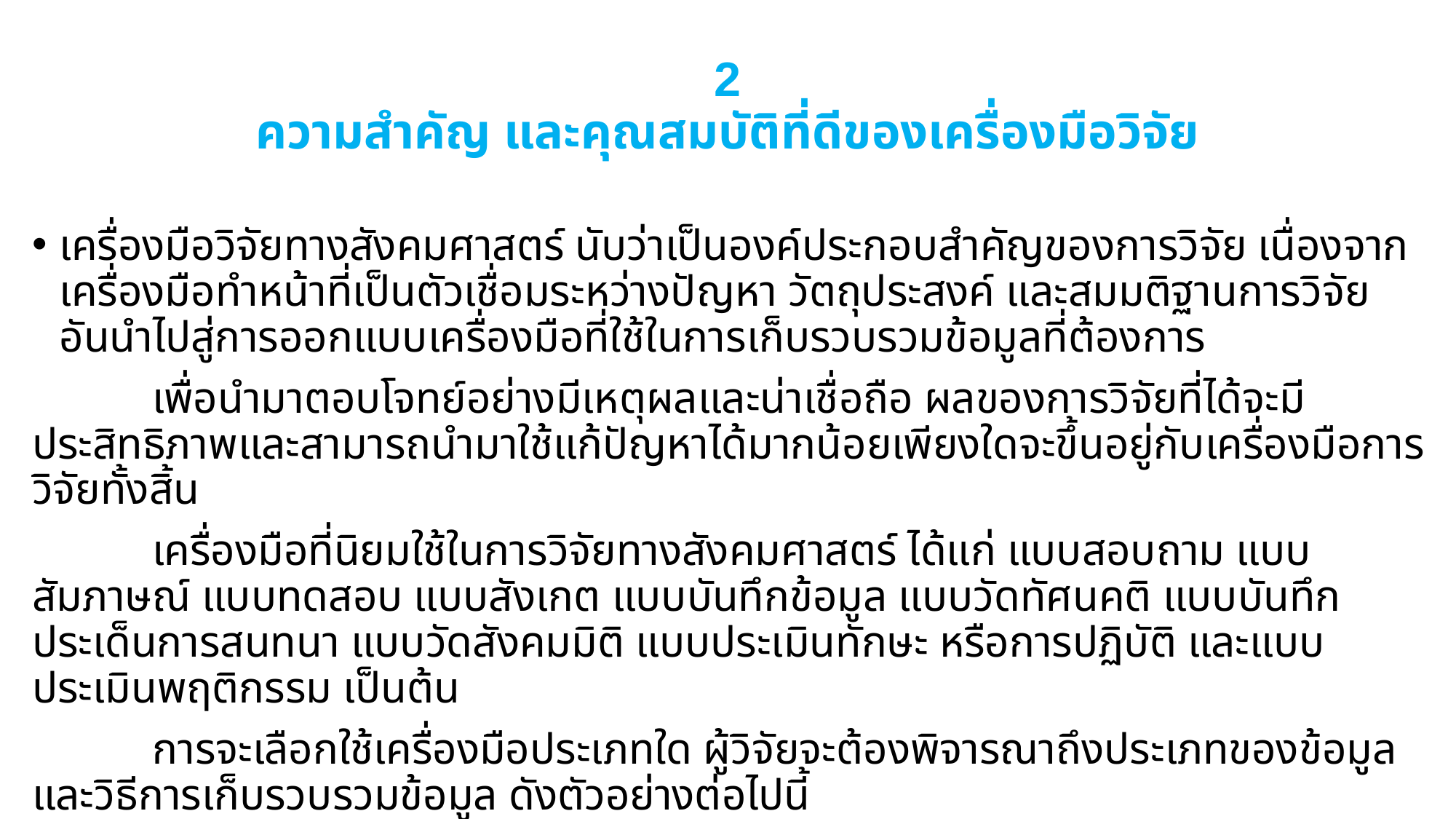

# 2 ความสำคัญ และคุณสมบัติที่ดีของเครื่องมือวิจัย
เครื่องมือวิจัยทางสังคมศาสตร์ นับว่าเป็นองค์ประกอบสำคัญของการวิจัย เนื่องจากเครื่องมือทำหน้าที่เป็นตัวเชื่อมระหว่างปัญหา วัตถุประสงค์ และสมมติฐานการวิจัย อันนำไปสู่การออกแบบเครื่องมือที่ใช้ในการเก็บรวบรวมข้อมูลที่ต้องการ
	 เพื่อนำมาตอบโจทย์อย่างมีเหตุผลและน่าเชื่อถือ ผลของการวิจัยที่ได้จะมีประสิทธิภาพและสามารถนำมาใช้แก้ปัญหาได้มากน้อยเพียงใดจะขึ้นอยู่กับเครื่องมือการวิจัยทั้งสิ้น
	 เครื่องมือที่นิยมใช้ในการวิจัยทางสังคมศาสตร์ ได้แก่ แบบสอบถาม แบบสัมภาษณ์ แบบทดสอบ แบบสังเกต แบบบันทึกข้อมูล แบบวัดทัศนคติ แบบบันทึกประเด็นการสนทนา แบบวัดสังคมมิติ แบบประเมินทักษะ หรือการปฏิบัติ และแบบประเมินพฤติกรรม เป็นต้น
	 การจะเลือกใช้เครื่องมือประเภทใด ผู้วิจัยจะต้องพิจารณาถึงประเภทของข้อมูล และวิธีการเก็บรวบรวมข้อมูล ดังตัวอย่างต่อไปนี้